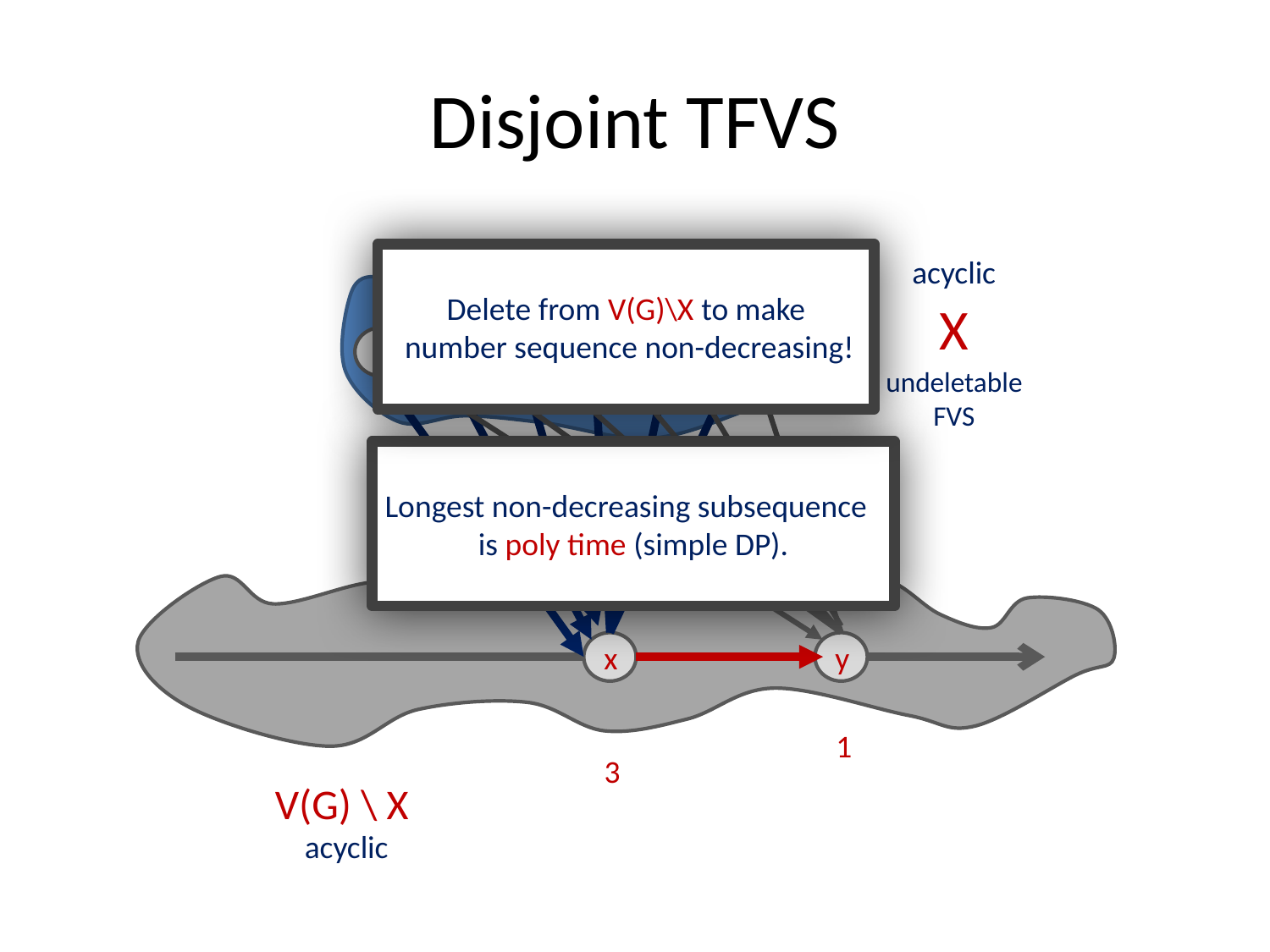

# Disjoint TFVS

Delete from V(G)\X to make
  number sequence non-decreasing!

acyclic

X
6
4
5
3
2
1
undeletable
FVS

Longest non-decreasing subsequence
is poly time (simple DP).

x
y
1
3
V(G) \ X
acyclic